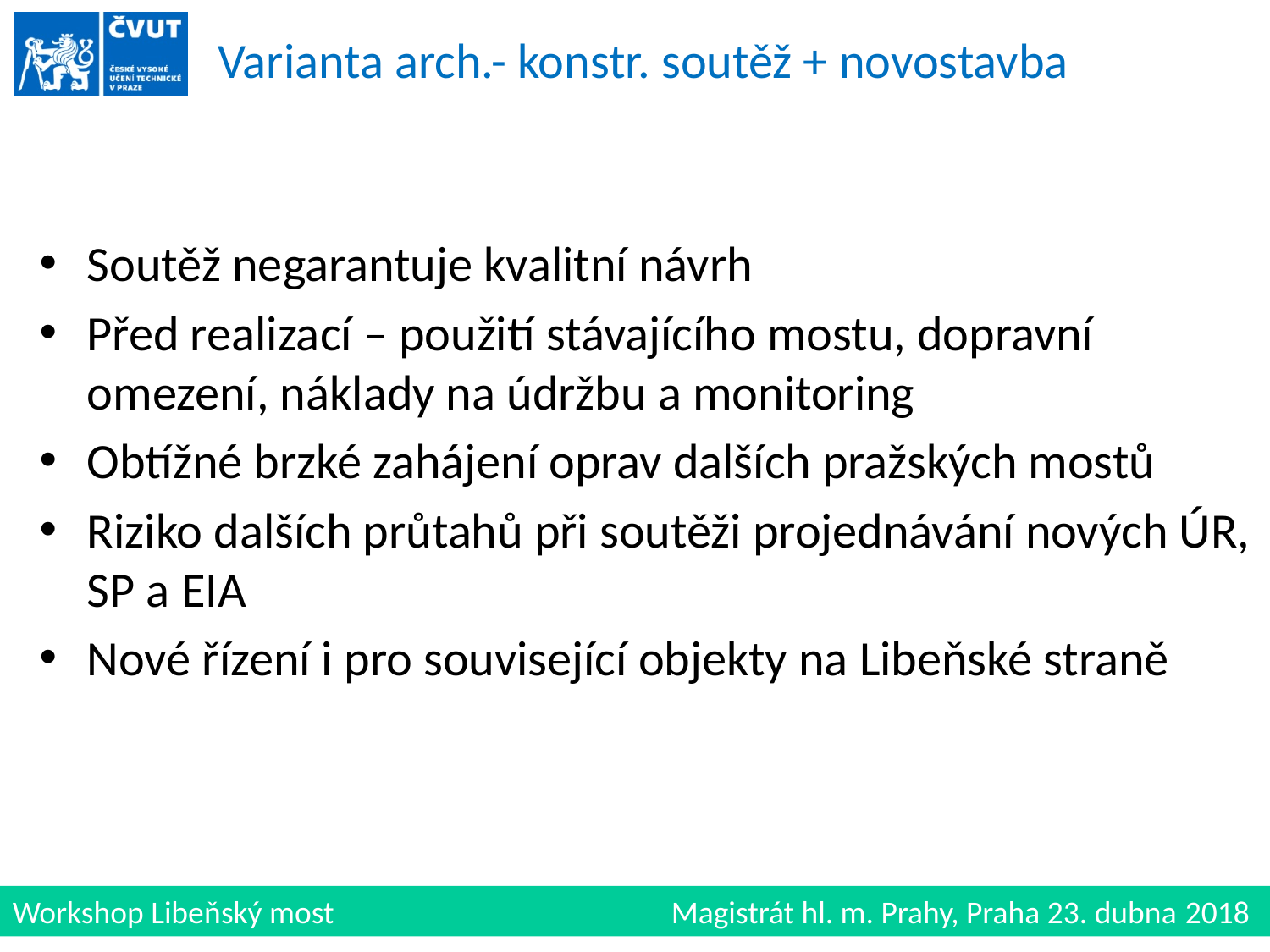

# Varianta arch.- konstr. soutěž + novostavba
Soutěž negarantuje kvalitní návrh
Před realizací – použití stávajícího mostu, dopravní omezení, náklady na údržbu a monitoring
Obtížné brzké zahájení oprav dalších pražských mostů
Riziko dalších průtahů při soutěži projednávání nových ÚR, SP a EIA
Nové řízení i pro související objekty na Libeňské straně